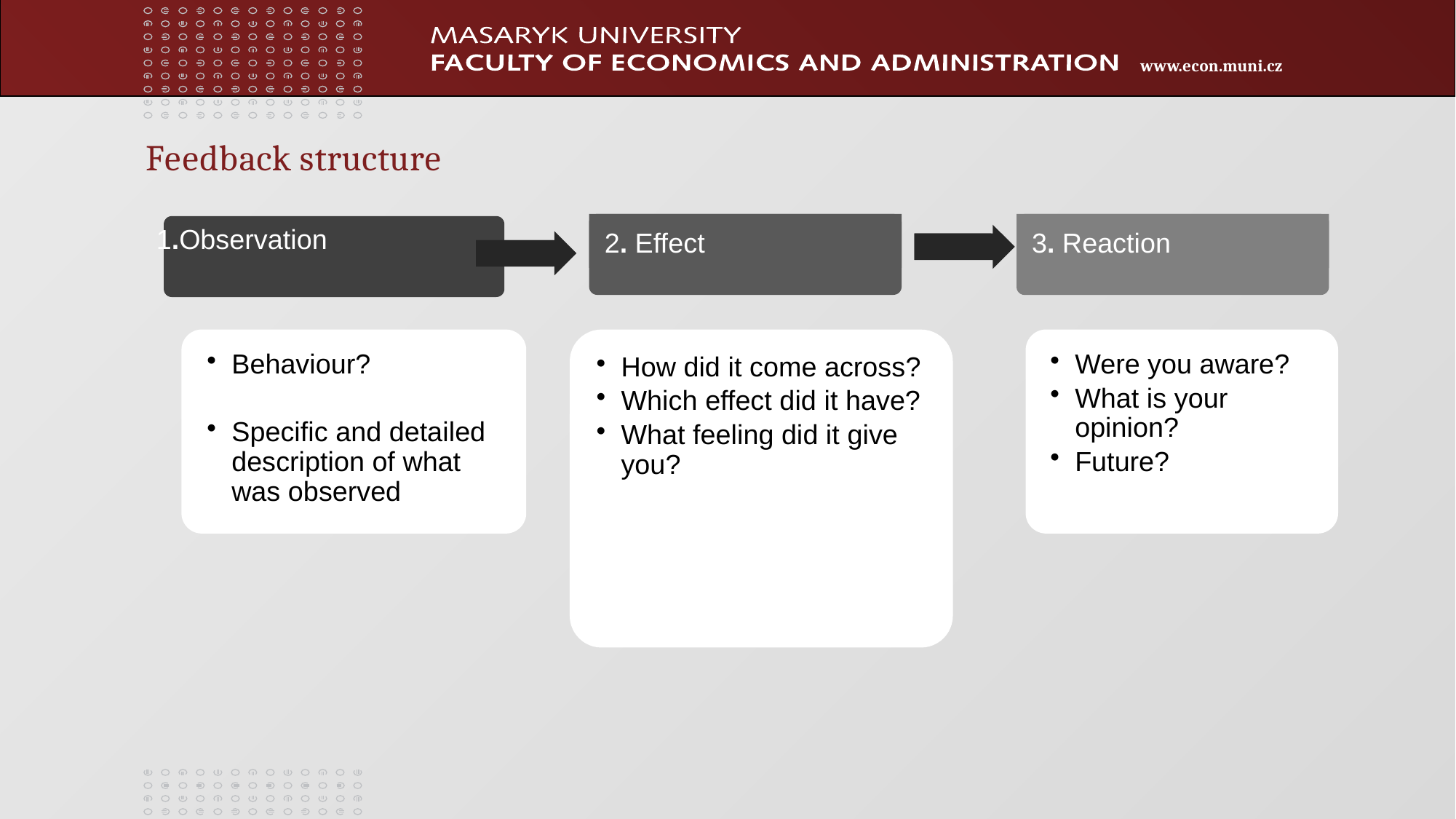

Feedback structure
1.Observation

2. Effect

3. Reaction

Were you aware?
What is your opinion?
Future?

Behaviour?

Specific and detailed description of what was observed

How did it come across?
Which effect did it have?
What feeling did it give you?